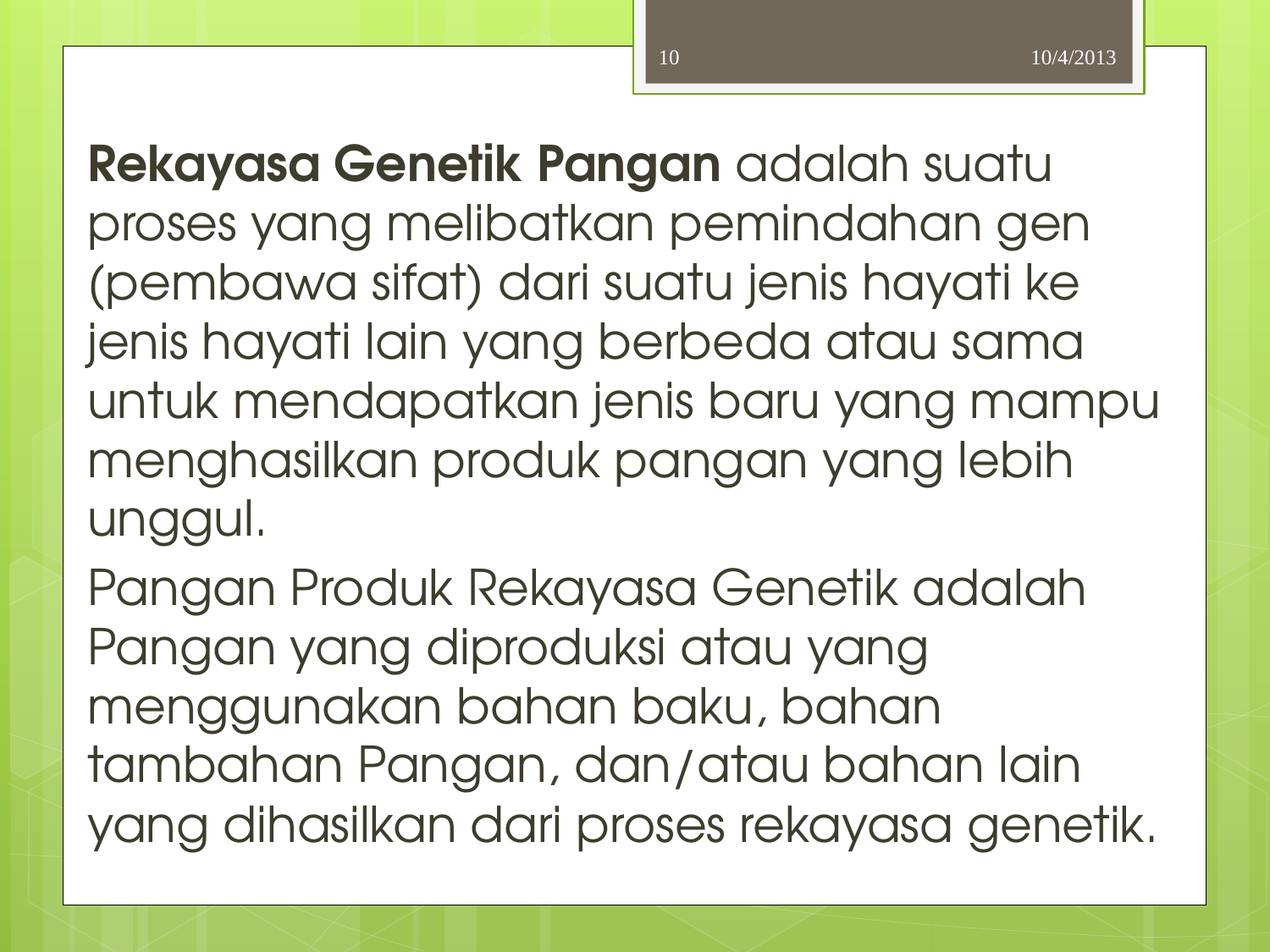

10
10/4/2013
Rekayasa Genetik Pangan adalah suatu proses yang melibatkan pemindahan gen (pembawa sifat) dari suatu jenis hayati ke jenis hayati lain yang berbeda atau sama untuk mendapatkan jenis baru yang mampu menghasilkan produk pangan yang lebih unggul.
Pangan Produk Rekayasa Genetik adalah Pangan yang diproduksi atau yang menggunakan bahan baku, bahan tambahan Pangan, dan/atau bahan lain yang dihasilkan dari proses rekayasa genetik.